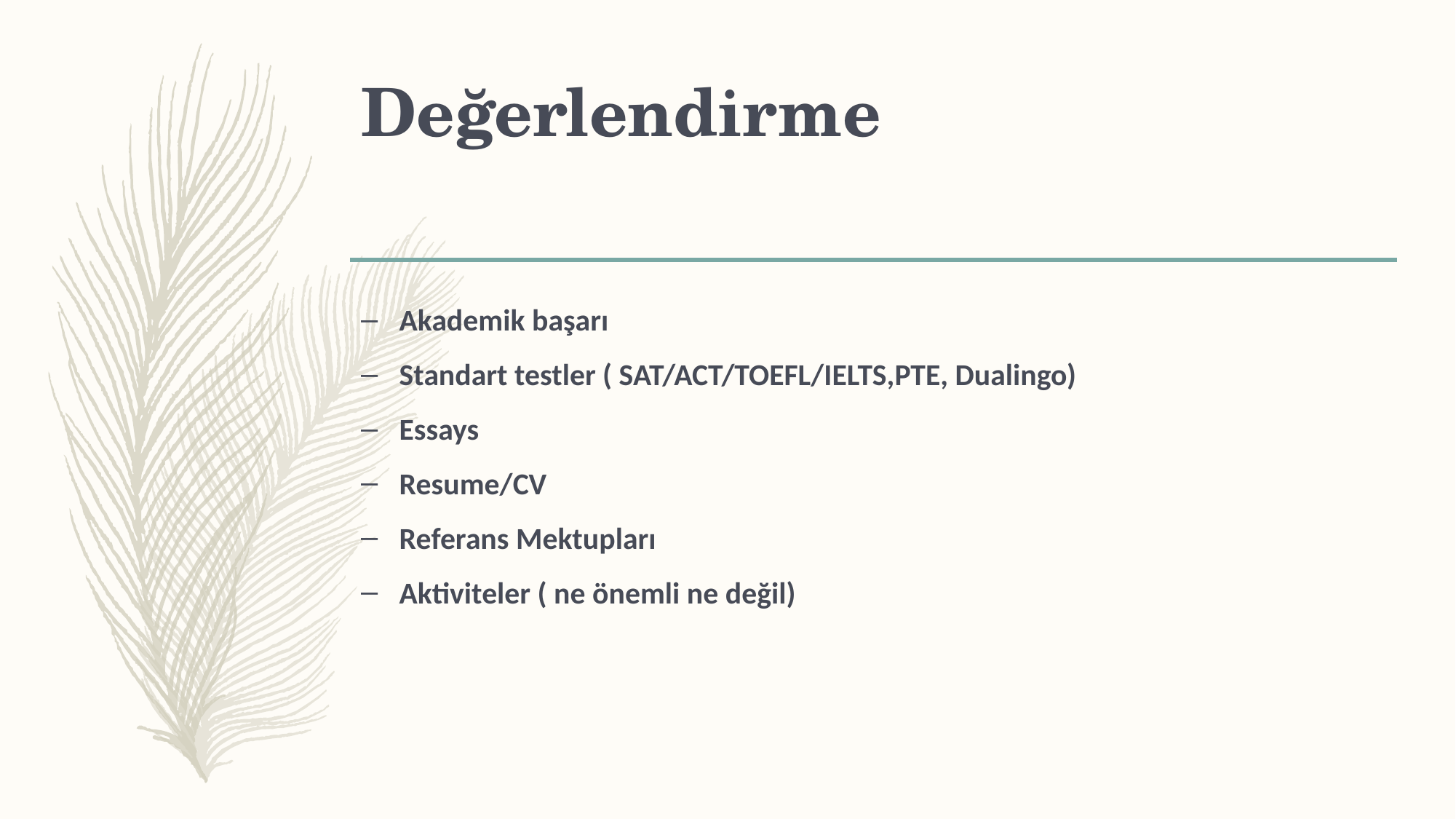

# Değerlendirme
Akademik başarı
Standart testler ( SAT/ACT/TOEFL/IELTS,PTE, Dualingo)
Essays
Resume/CV
Referans Mektupları
Aktiviteler ( ne önemli ne değil)